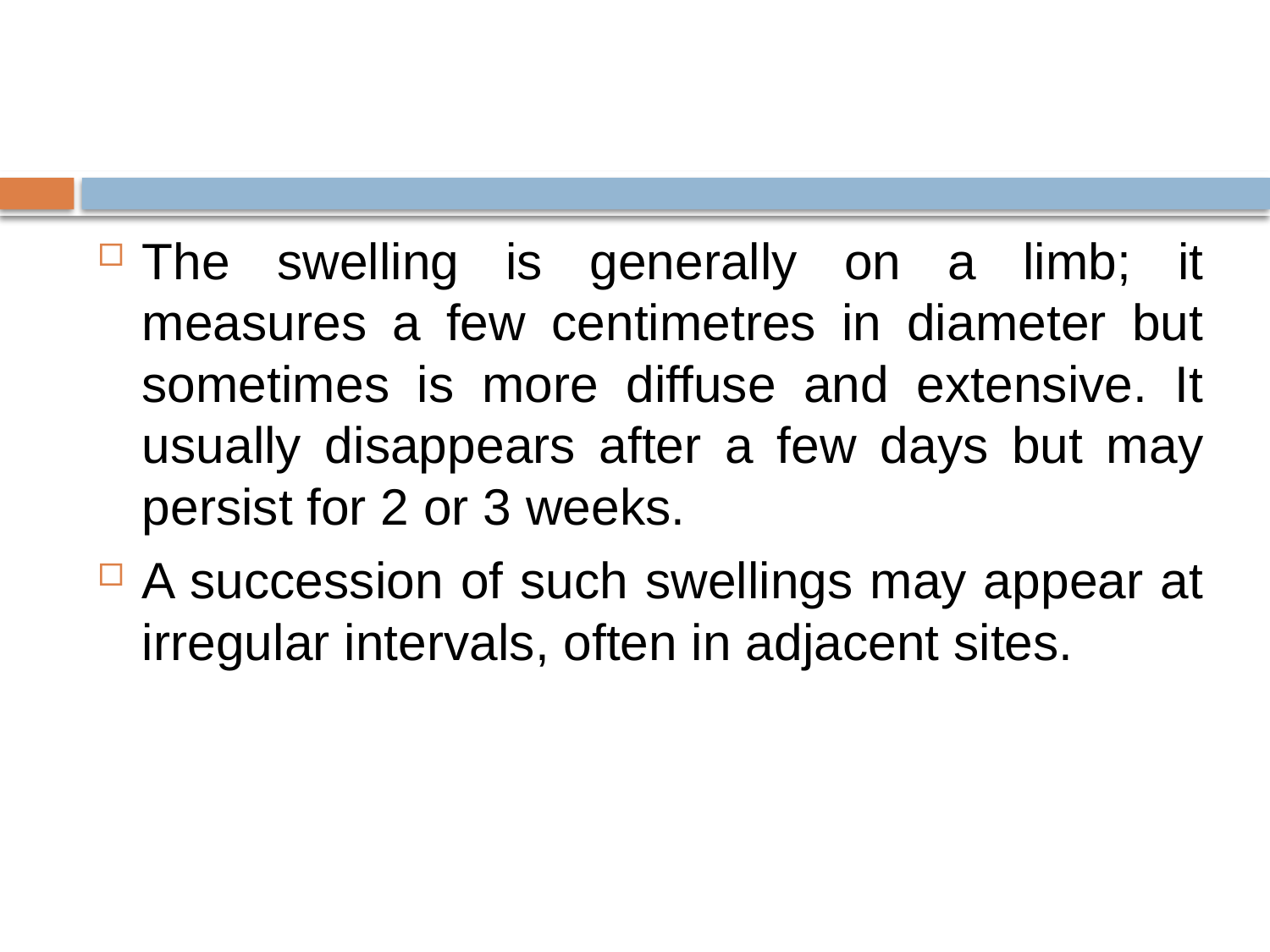

#
The swelling is generally on a limb; it measures a few centimetres in diameter but sometimes is more diffuse and extensive. It usually disappears after a few days but may persist for 2 or 3 weeks.
A succession of such swellings may appear at irregular intervals, often in adjacent sites.